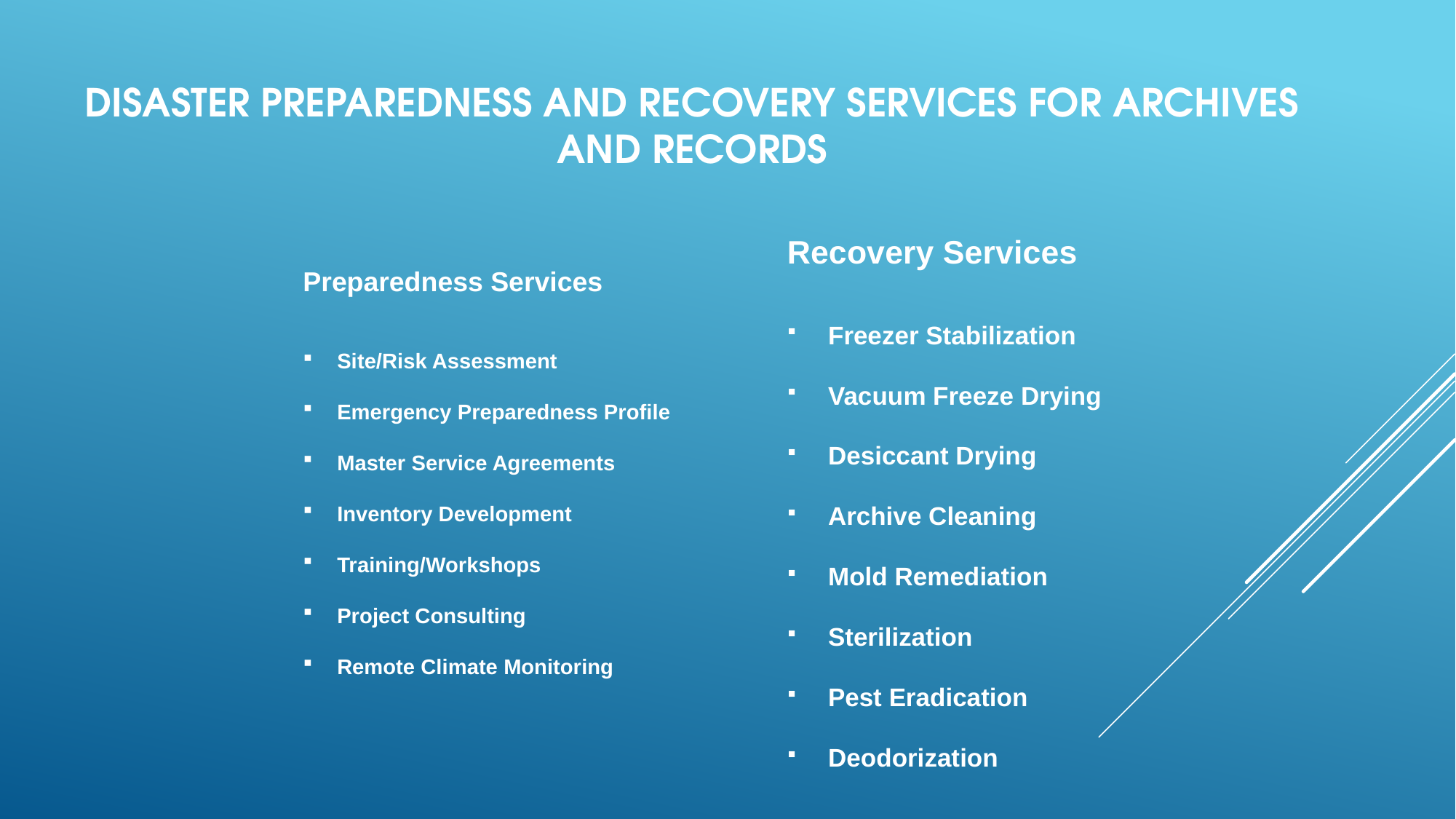

# Disaster Preparedness and Recovery Services for Archives and Records

Preparedness Services

Site/Risk Assessment

Emergency Preparedness Profile

Master Service Agreements

Inventory Development

Training/Workshops

Project Consulting

Remote Climate Monitoring

Recovery Services

Freezer Stabilization
Vacuum Freeze Drying
Desiccant Drying
Archive Cleaning
Mold Remediation
Sterilization
Pest Eradication
Deodorization